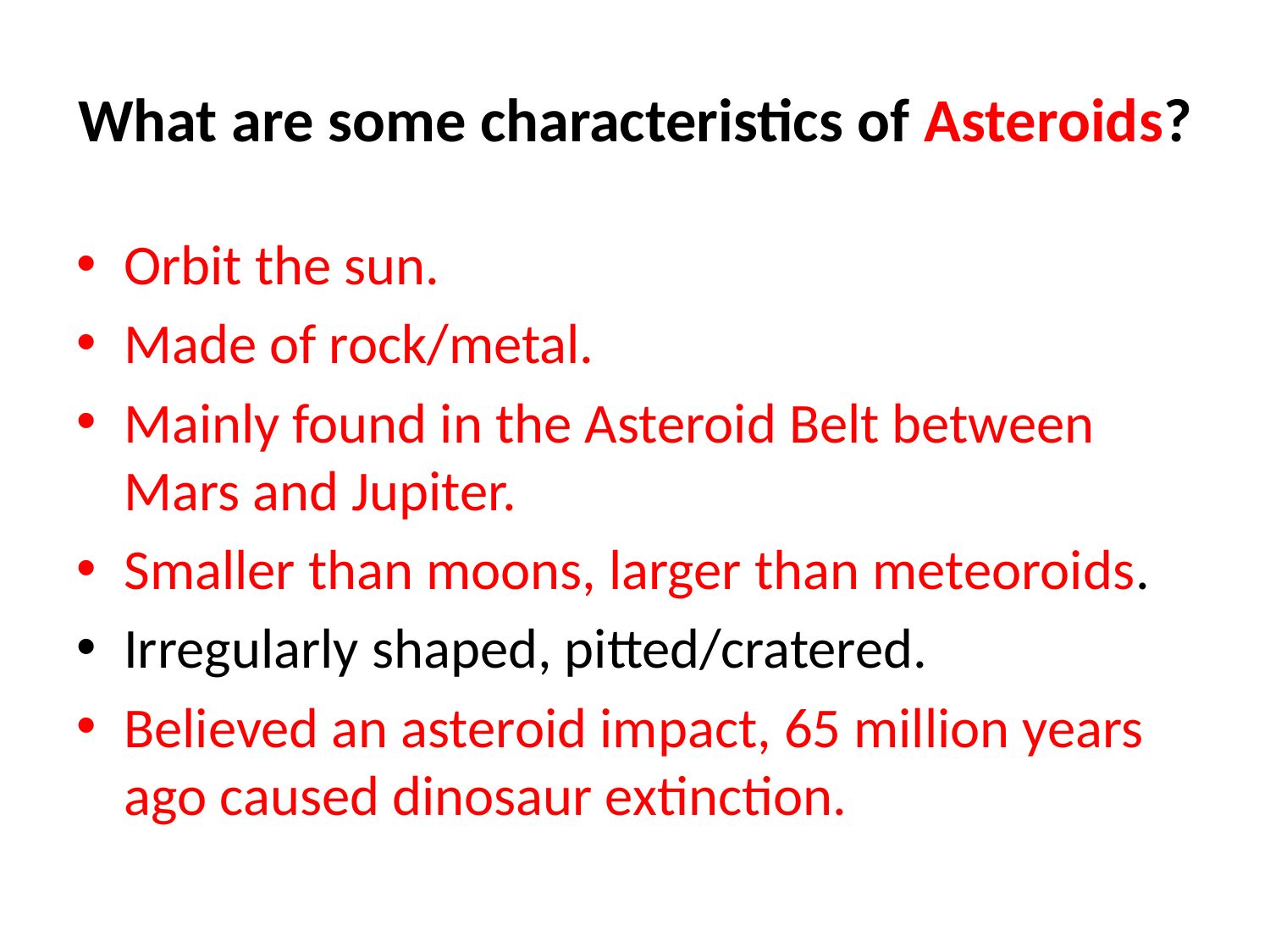

# What are some characteristics of Asteroids?
Orbit the sun.
Made of rock/metal.
Mainly found in the Asteroid Belt between Mars and Jupiter.
Smaller than moons, larger than meteoroids.
Irregularly shaped, pitted/cratered.
Believed an asteroid impact, 65 million years ago caused dinosaur extinction.